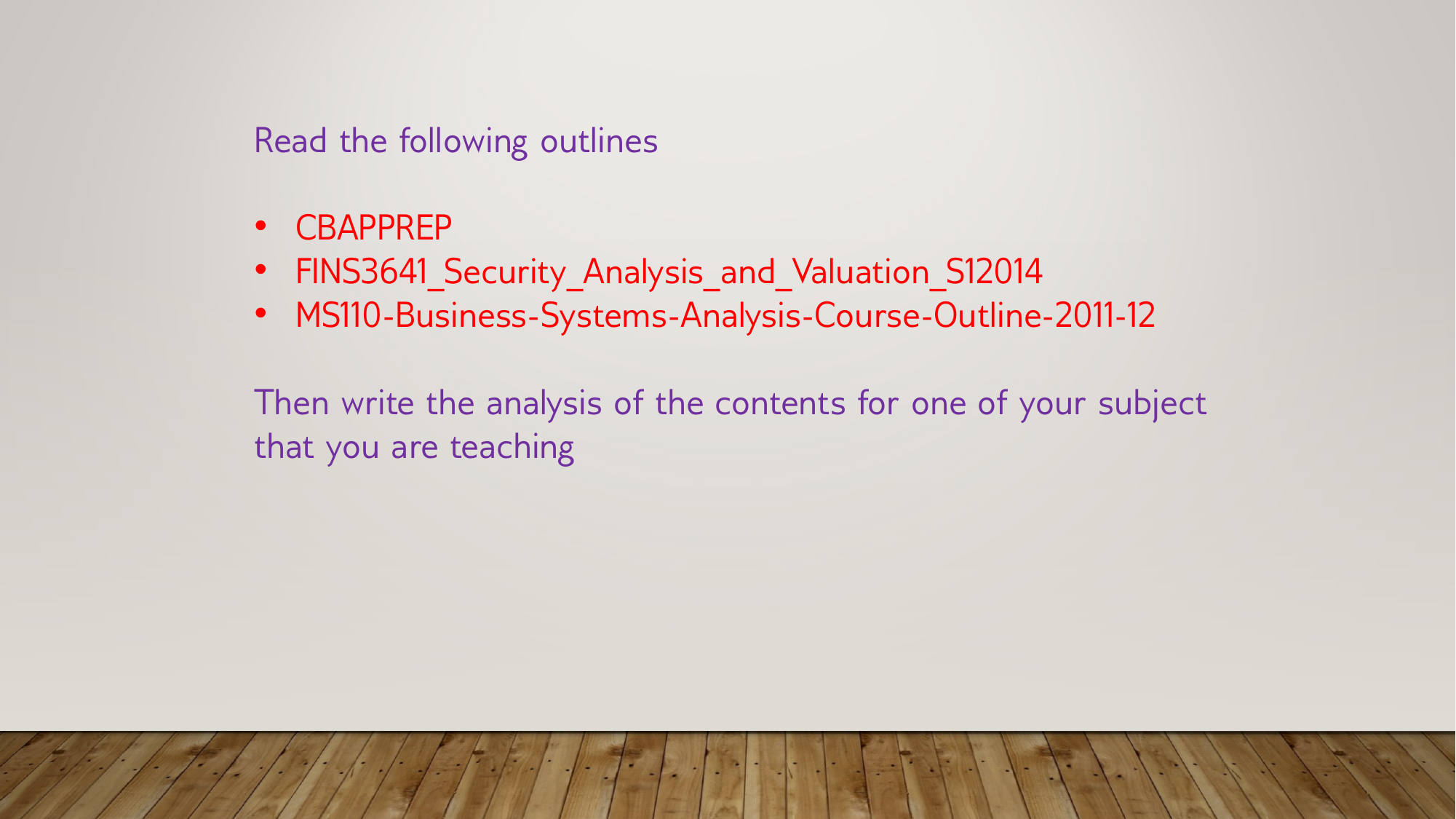

Read the following outlines

CBAPPREP
FINS3641_Security_Analysis_and_Valuation_S12014
MS110-Business-Systems-Analysis-Course-Outline-2011-12

Then write the analysis of the contents for one of your subject that you are teaching